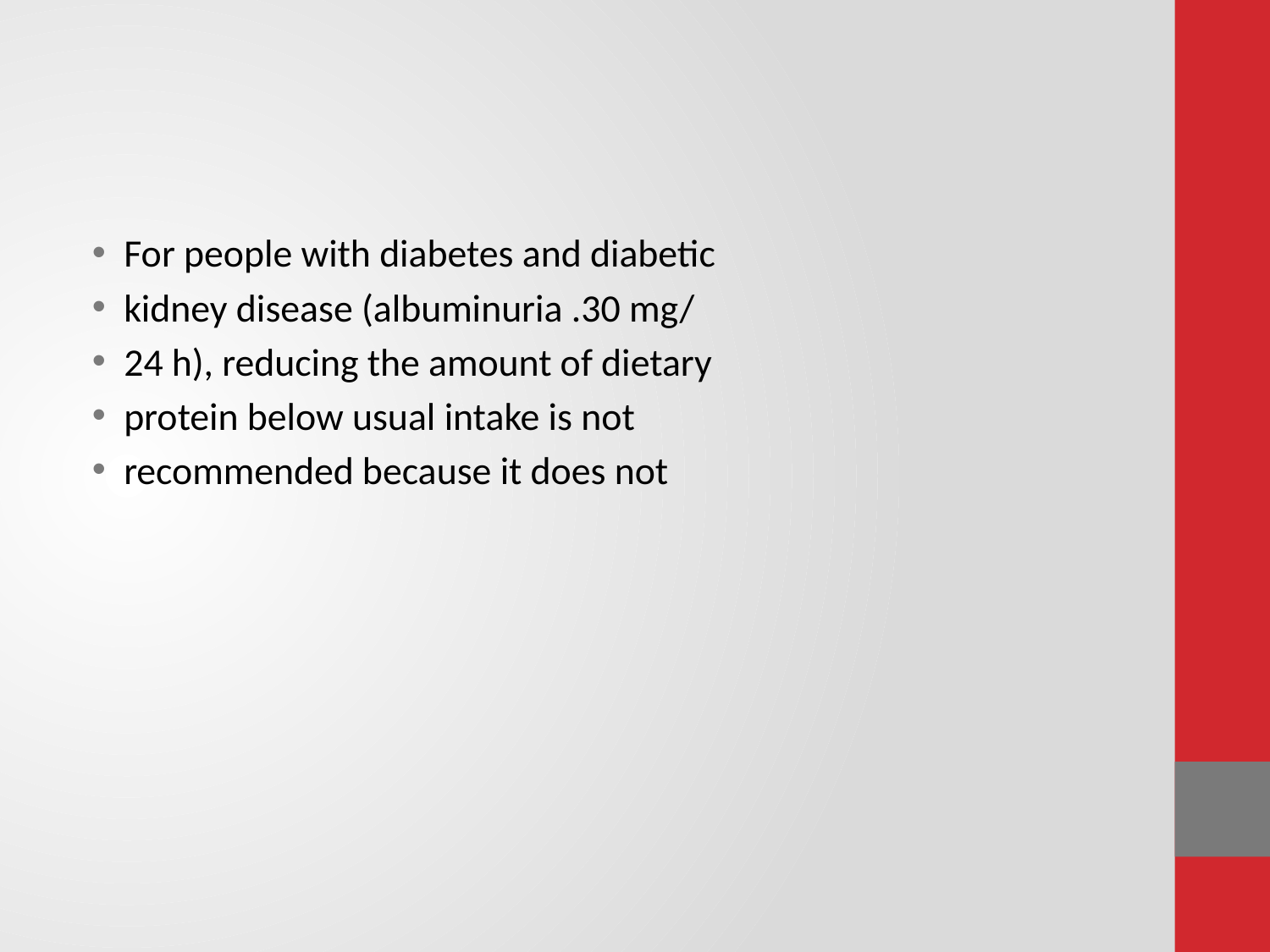

#
For people with diabetes and diabetic
kidney disease (albuminuria .30 mg/
24 h), reducing the amount of dietary
protein below usual intake is not
recommended because it does not